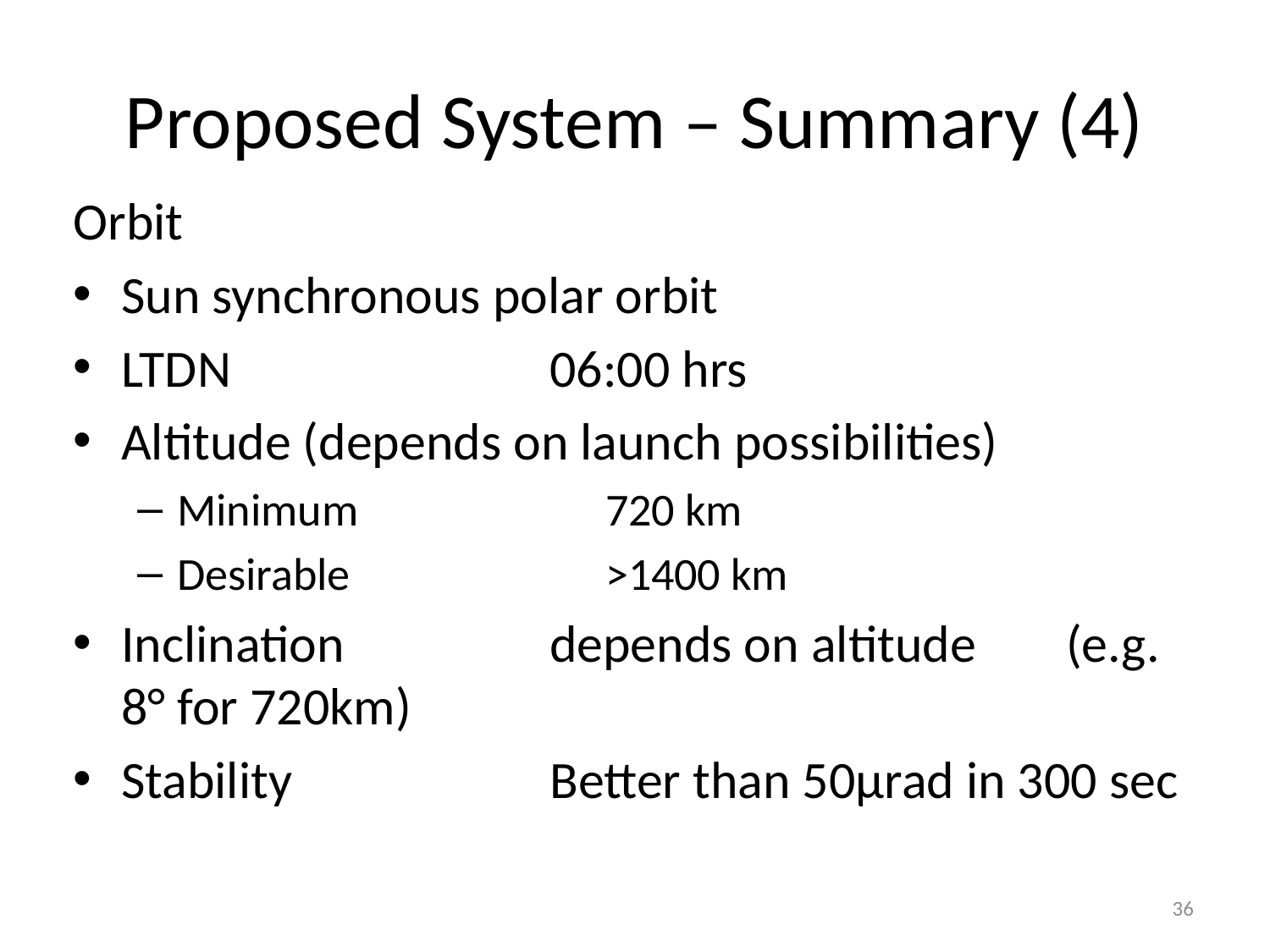

# Proposed System – Summary (4)
Orbit
Sun synchronous polar orbit
LTDN 	06:00 hrs
Altitude (depends on launch possibilities)
Minimum 	720 km
Desirable	>1400 km
Inclination 	depends on altitude 			(e.g. 8° for 720km)
Stability	Better than 50µrad in 300 sec

36